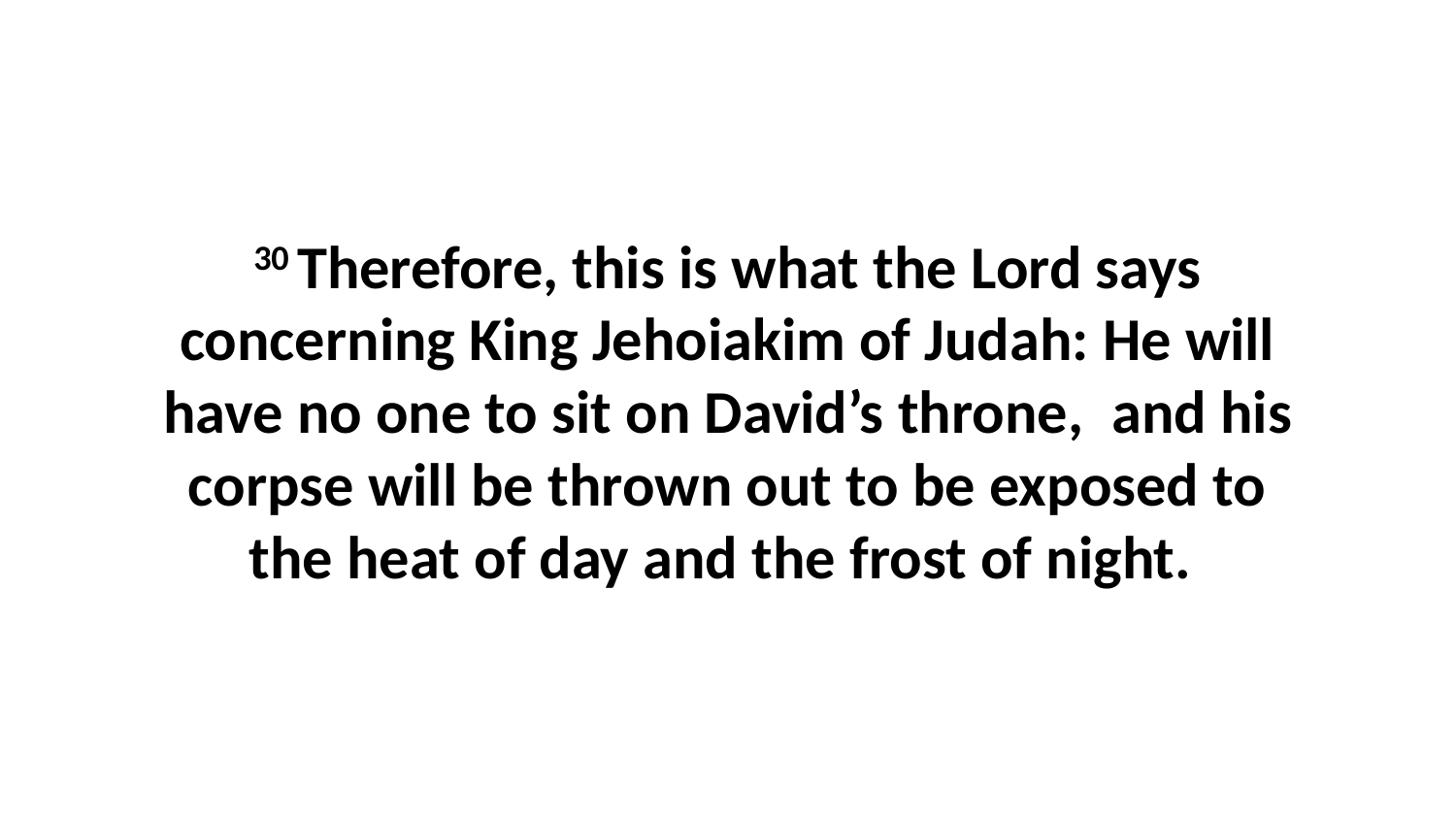

30 Therefore, this is what the Lord says concerning King Jehoiakim of Judah: He will have no one to sit on David’s throne,  and his corpse will be thrown out to be exposed to the heat of day and the frost of night.